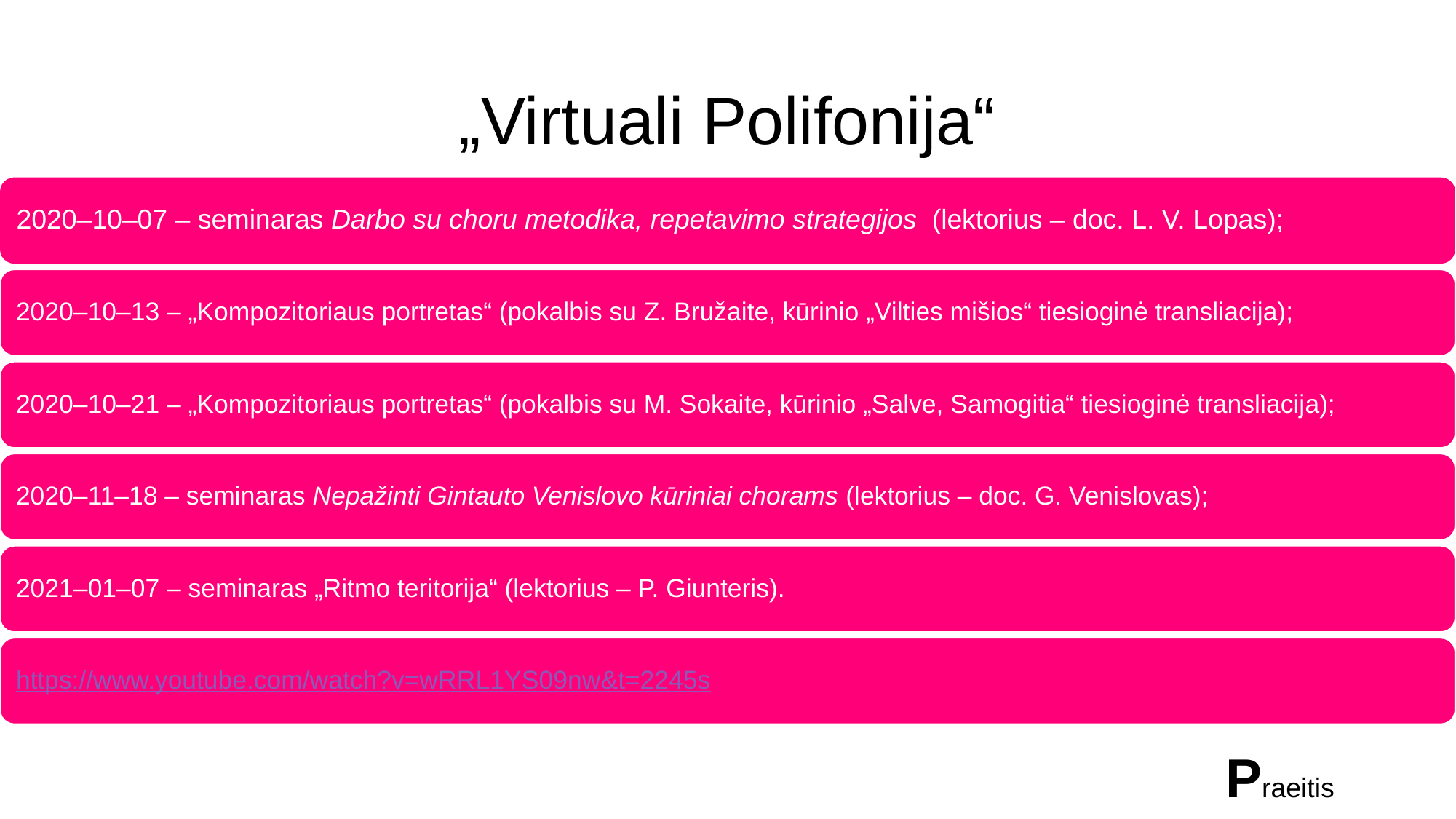

# „Virtuali Polifonija“

2020–10–07 – seminaras Darbo su choru metodika, repetavimo strategijos  (lektorius – doc. L. V. Lopas);
2020–10–13 – „Kompozitoriaus portretas“ (pokalbis su Z. Bružaite, kūrinio „Vilties mišios“ tiesioginė transliacija);
2020–10–21 – „Kompozitoriaus portretas“ (pokalbis su M. Sokaite, kūrinio „Salve, Samogitia“ tiesioginė transliacija);
2020–11–18 – seminaras Nepažinti Gintauto Venislovo kūriniai chorams (lektorius – doc. G. Venislovas);
2021–01–07 – seminaras „Ritmo teritorija“ (lektorius – P. Giunteris).
https://www.youtube.com/watch?v=wRRL1YS09nw&t=2245s
Praeitis